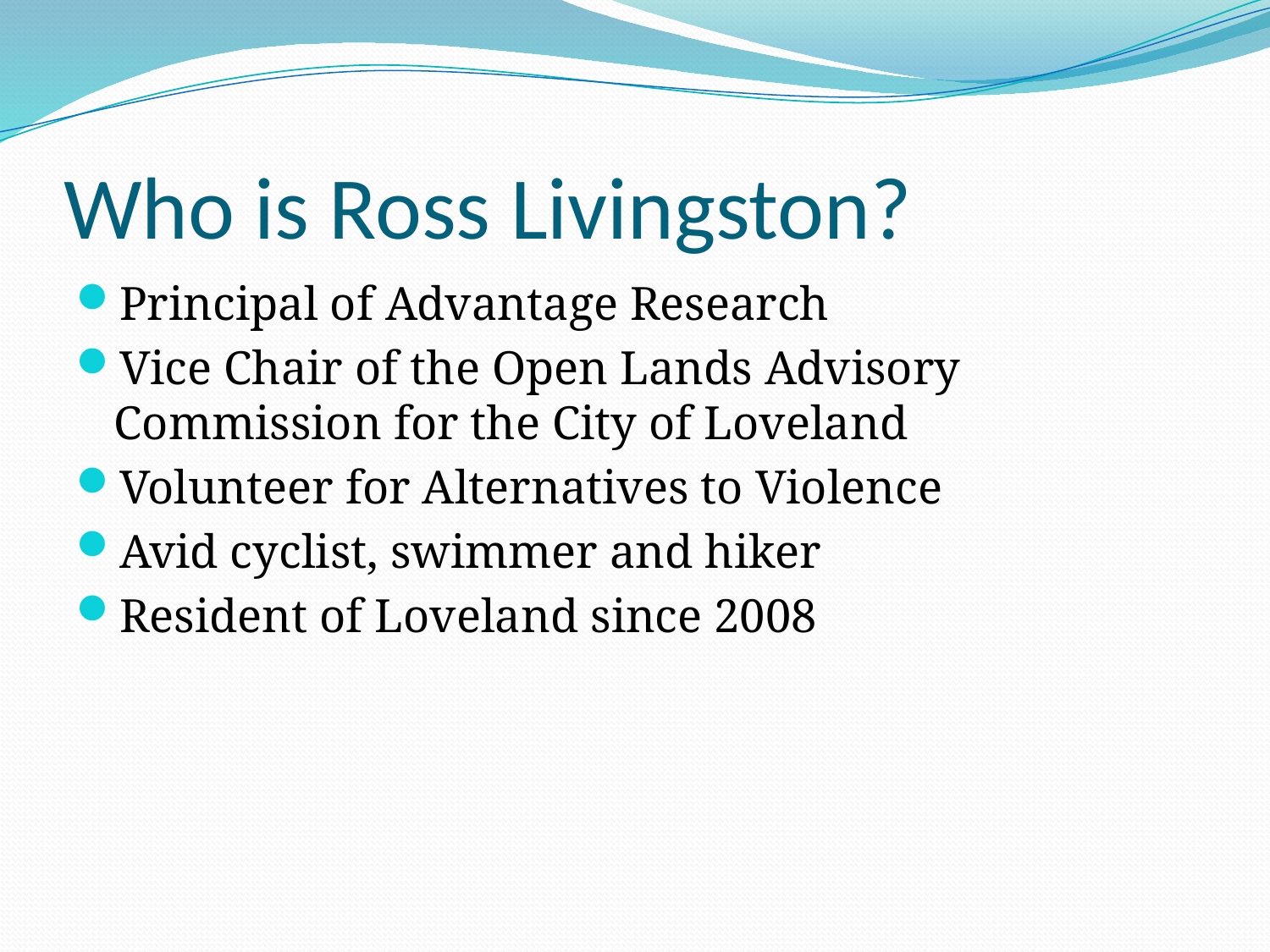

# Who is Ross Livingston?
Principal of Advantage Research
Vice Chair of the Open Lands Advisory Commission for the City of Loveland
Volunteer for Alternatives to Violence
Avid cyclist, swimmer and hiker
Resident of Loveland since 2008